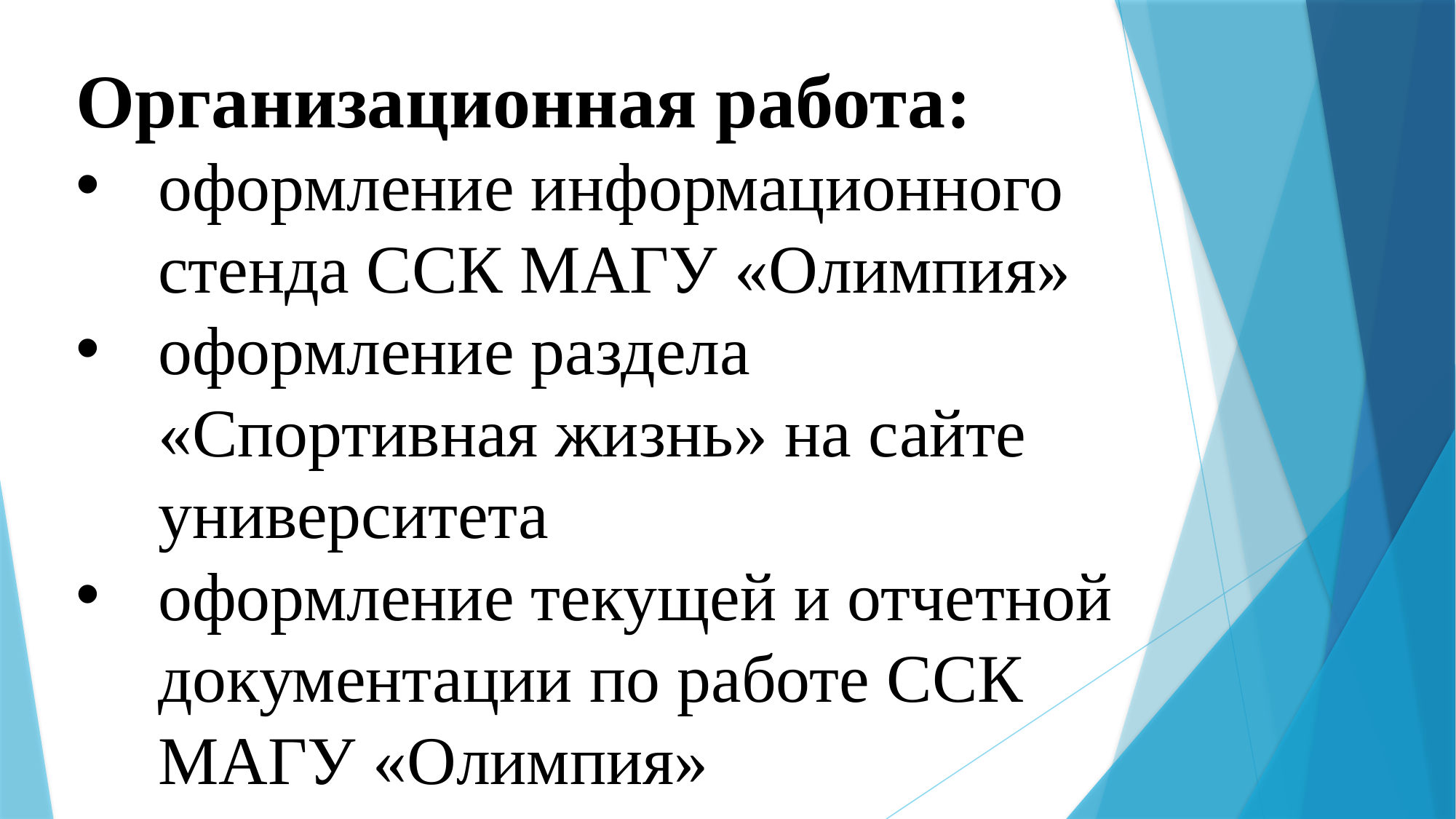

Организационная работа:
оформление информационного стенда ССК МАГУ «Олимпия»
оформление раздела «Спортивная жизнь» на сайте университета
оформление текущей и отчетной документации по работе ССК МАГУ «Олимпия»